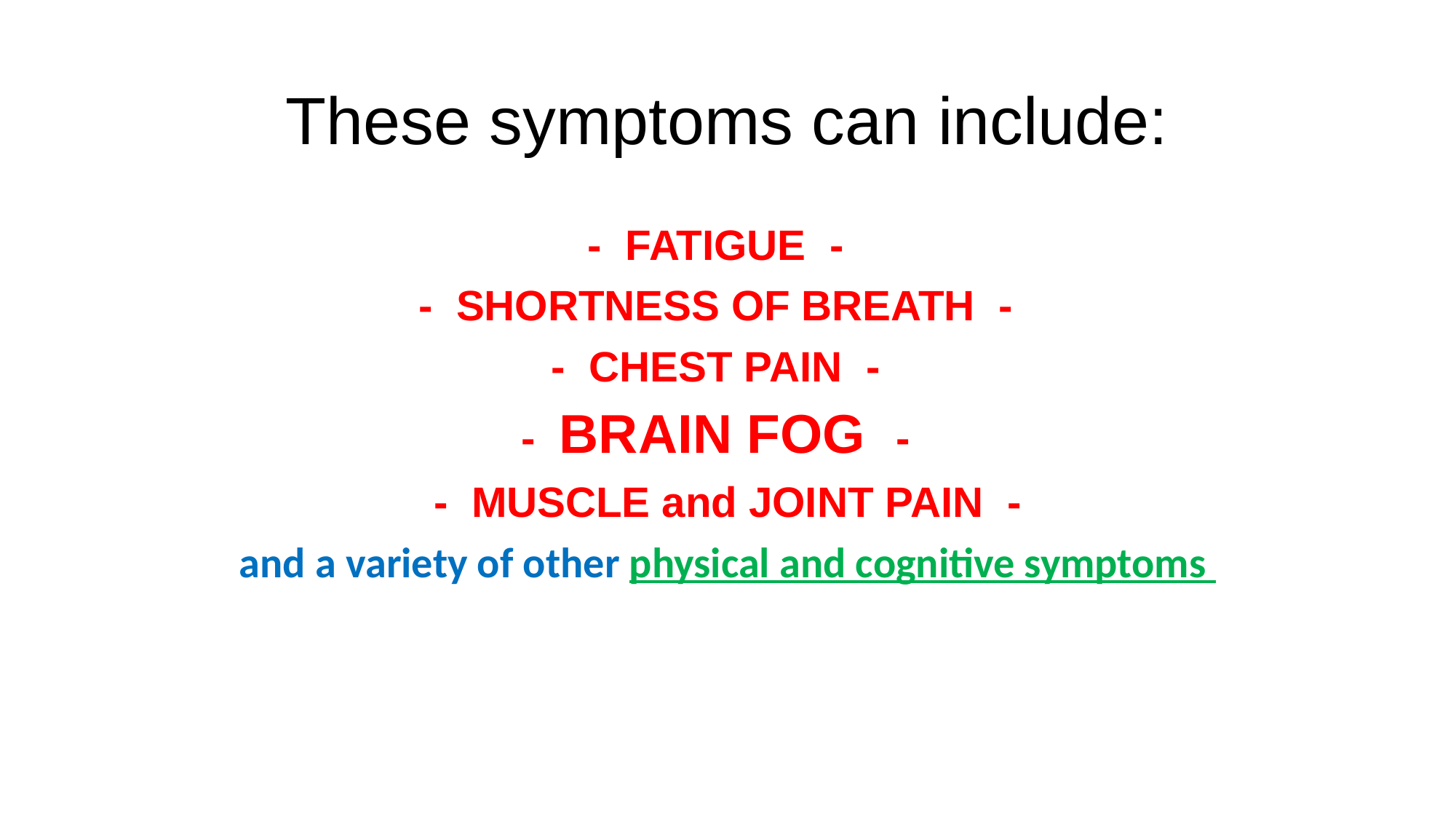

# These symptoms can include:
-  FATIGUE  -
-  SHORTNESS OF BREATH  -
-  CHEST PAIN  -
-  BRAIN FOG  -
-  MUSCLE and JOINT PAIN  -
and a variety of other physical and cognitive symptoms